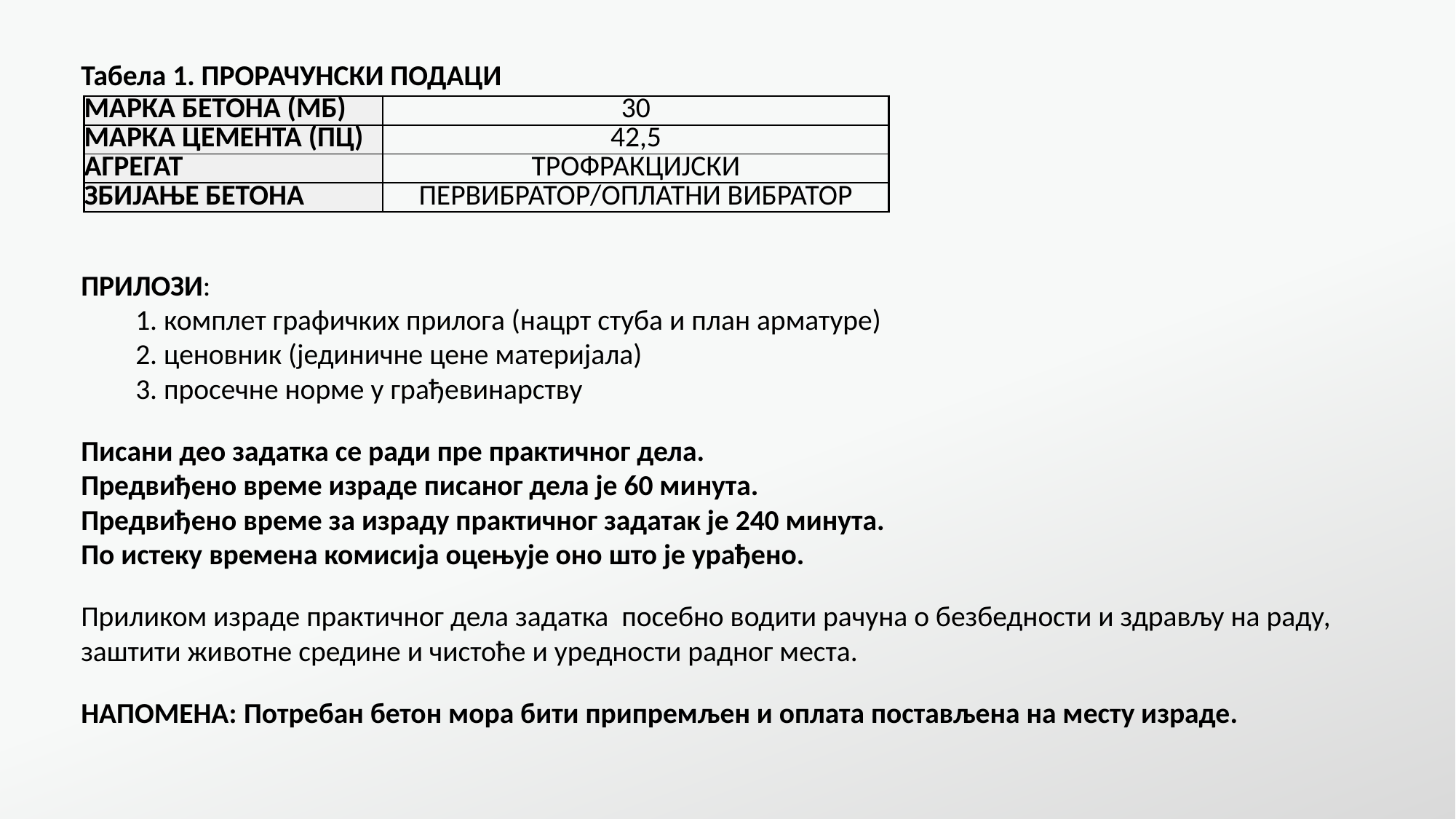

Табела 1. ПРОРАЧУНСКИ ПОДАЦИ
| МАРКА БЕТОНА (МБ) | 30 |
| --- | --- |
| МАРКА ЦЕМЕНТА (ПЦ) | 42,5 |
| АГРЕГАТ | ТРОФРАКЦИЈСКИ |
| ЗБИЈАЊЕ БЕТОНА | ПЕРВИБРАТОР/ОПЛАТНИ ВИБРАТОР |
ПРИЛОЗИ:
1. комплет графичких прилога (нацрт стуба и план арматуре)
2. ценовник (јединичне цене материјала)
3. просечне норме у грађевинарству

Писани део задатка се ради пре практичног дела.
Предвиђено време израде писаног дела је 60 минута.
Предвиђено време за израду практичног задатак је 240 минута.
По истеку времена комисија оцењује оно што је урађено.

Приликом израде практичног дела задатка  посебно водити рачуна о безбедности и здрављу на раду, заштити животне средине и чистоће и уредности радног места.

НАПОМЕНА: Потребан бетон мора бити припремљен и оплата постављена на месту израде.